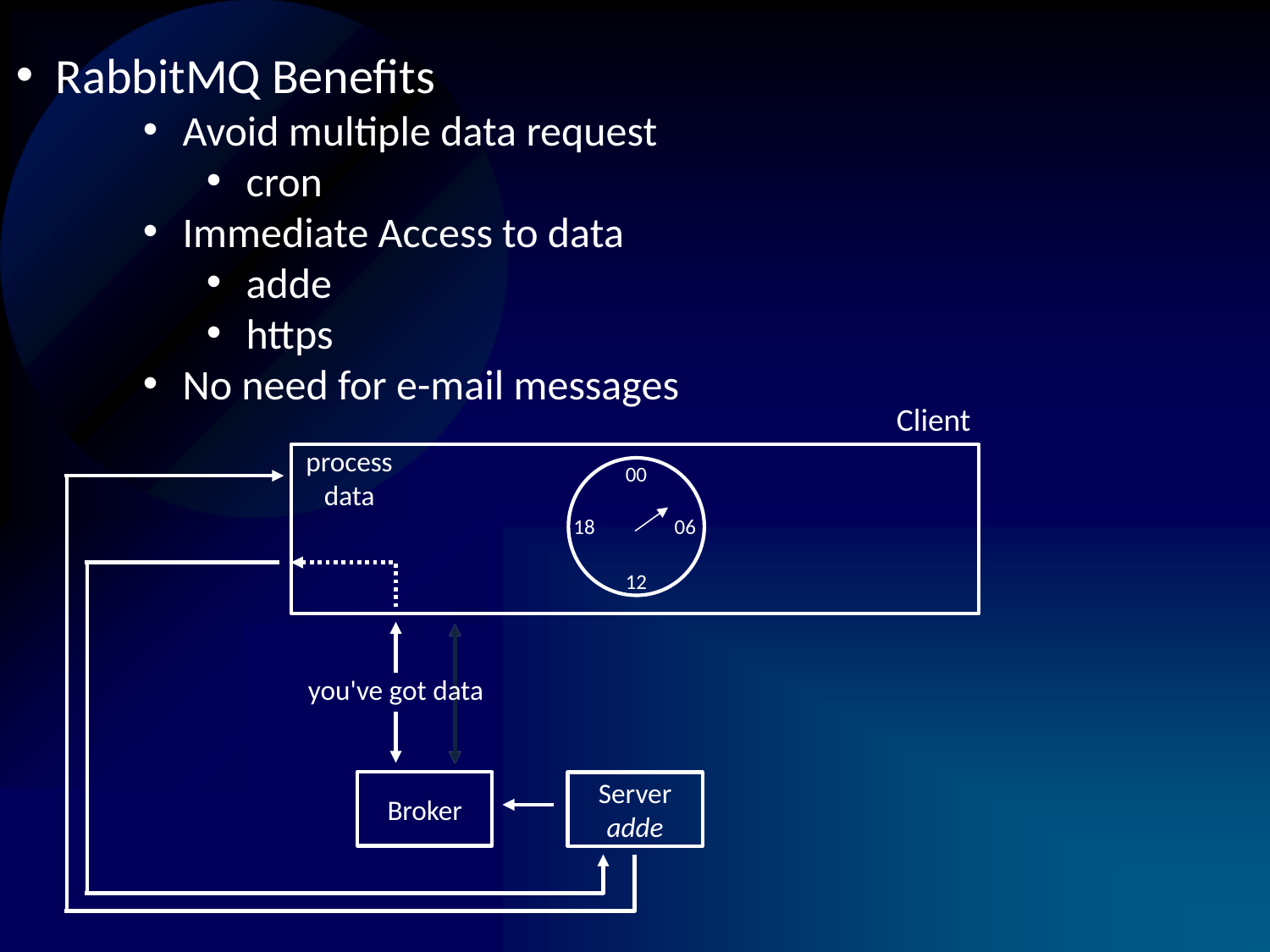

RabbitMQ Benefits
Avoid multiple data request
cron
Immediate Access to data
adde
https
No need for e-mail messages
Client
process
data

00

18
06
12

you've got data
Broker
Server
adde